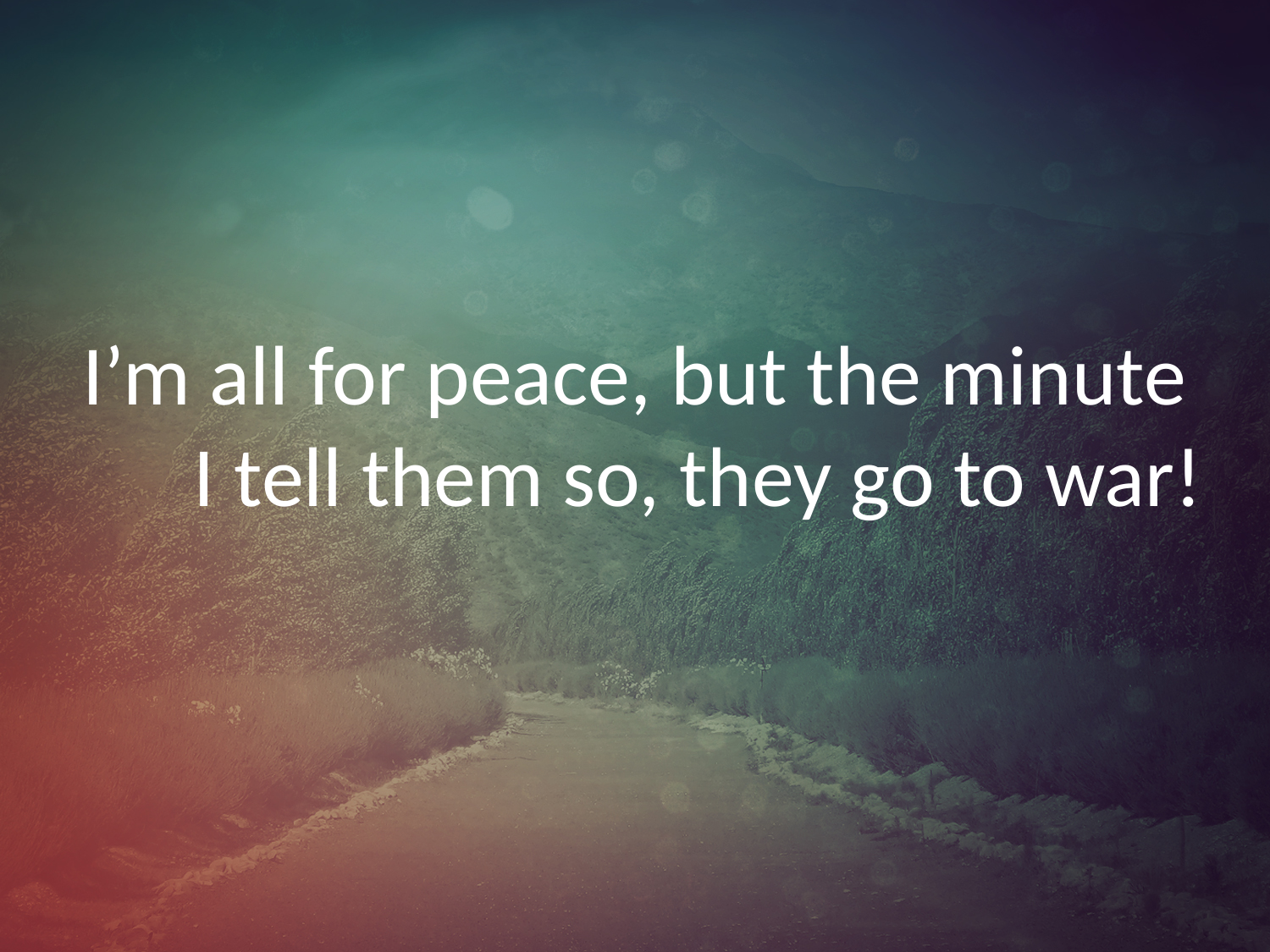

# I’m all for peace, but the minute I tell them so, they go to war!